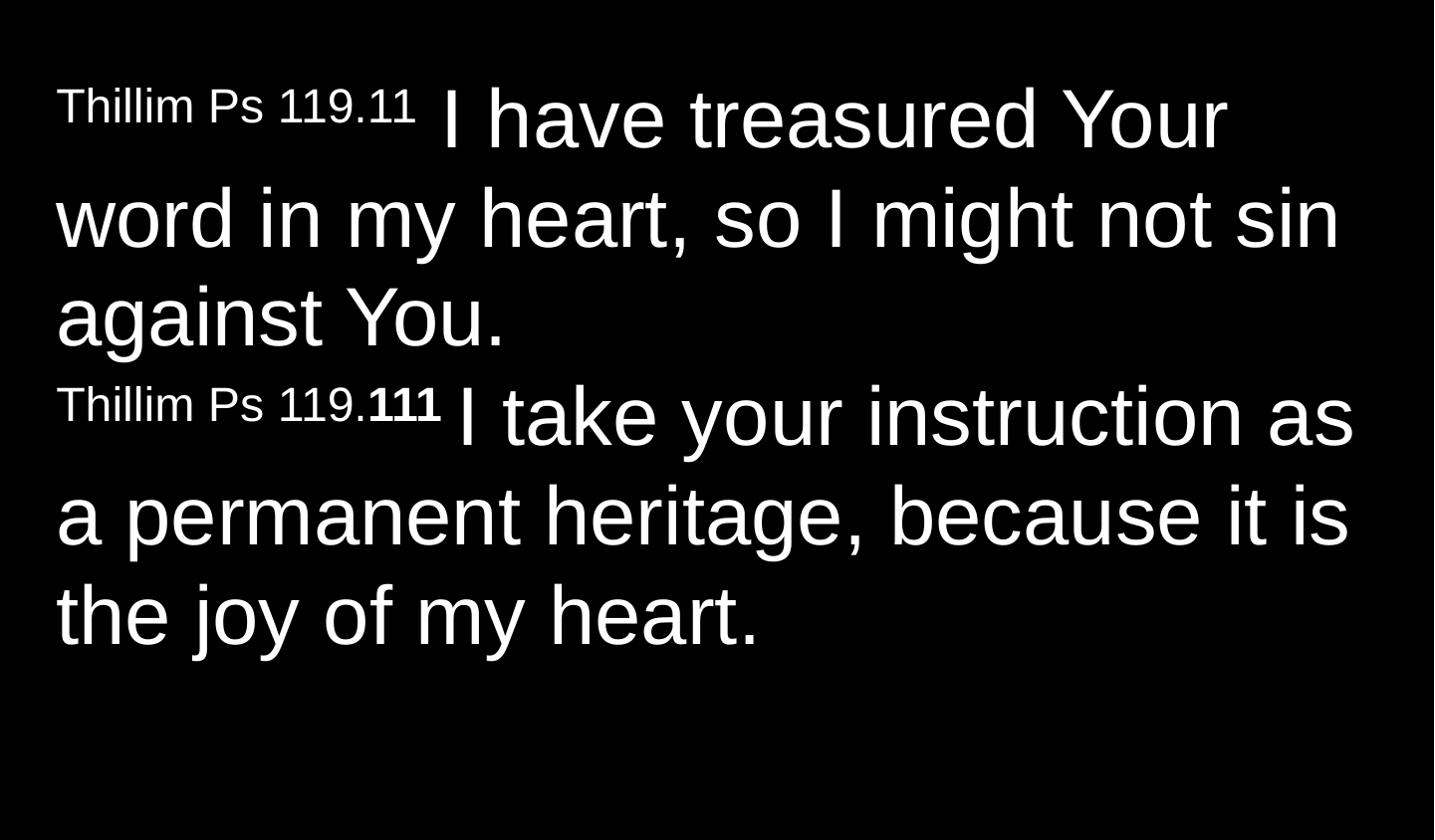

Thillim Ps 119.11 I have treasured Your word in my heart, so I might not sin against You.
Thillim Ps 119.111 I take your instruction as a permanent heritage, because it is the joy of my heart.